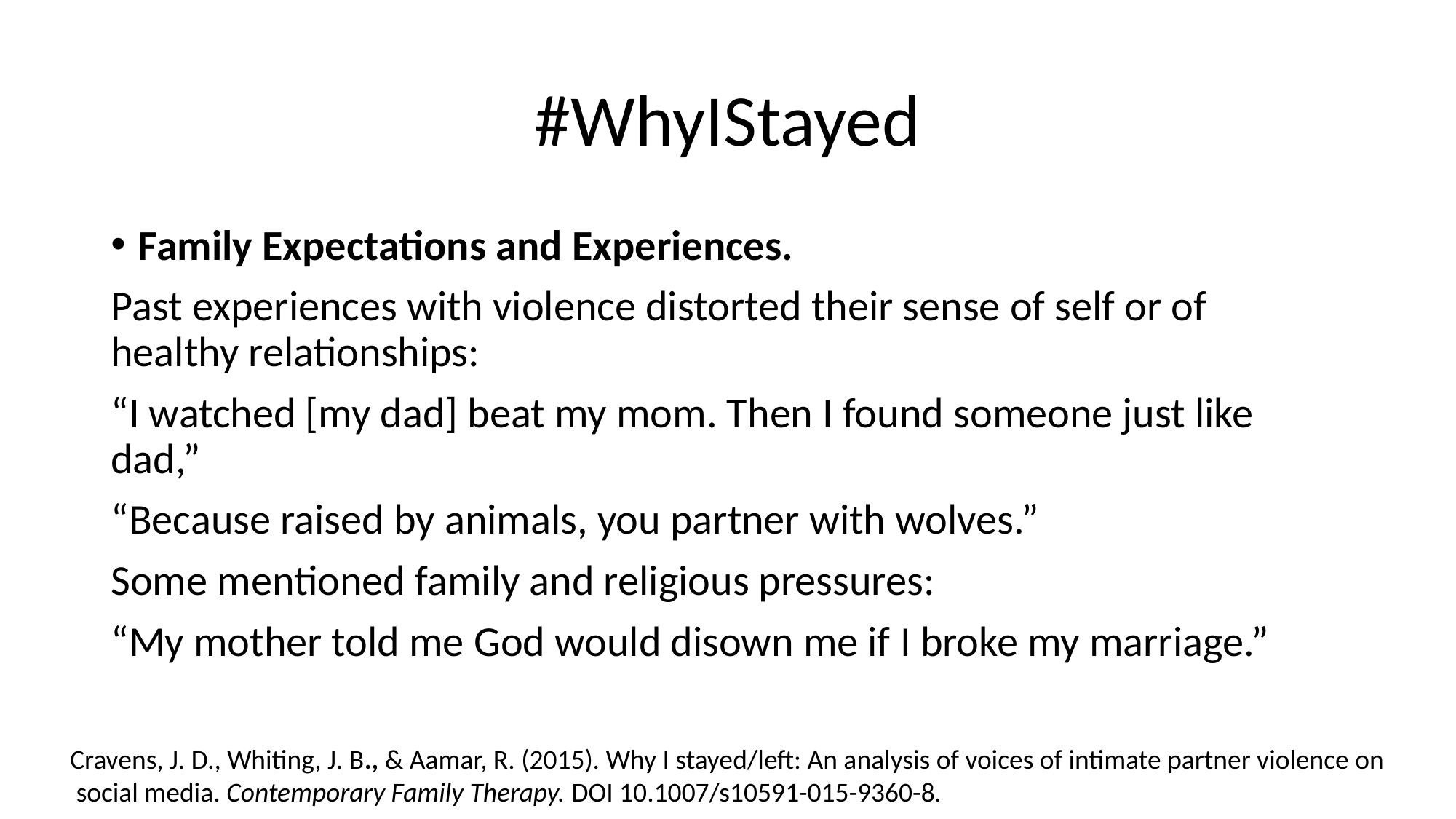

# #WhyIStayed
Family Expectations and Experiences.
Past experiences with violence distorted their sense of self or of healthy relationships:
“I watched [my dad] beat my mom. Then I found someone just like dad,”
“Because raised by animals, you partner with wolves.”
Some mentioned family and religious pressures:
“My mother told me God would disown me if I broke my marriage.”

Cravens, J. D., Whiting, J. B., & Aamar, R. (2015). Why I stayed/left: An analysis of voices of intimate partner violence on
 social media. Contemporary Family Therapy. DOI 10.1007/s10591-015-9360-8.